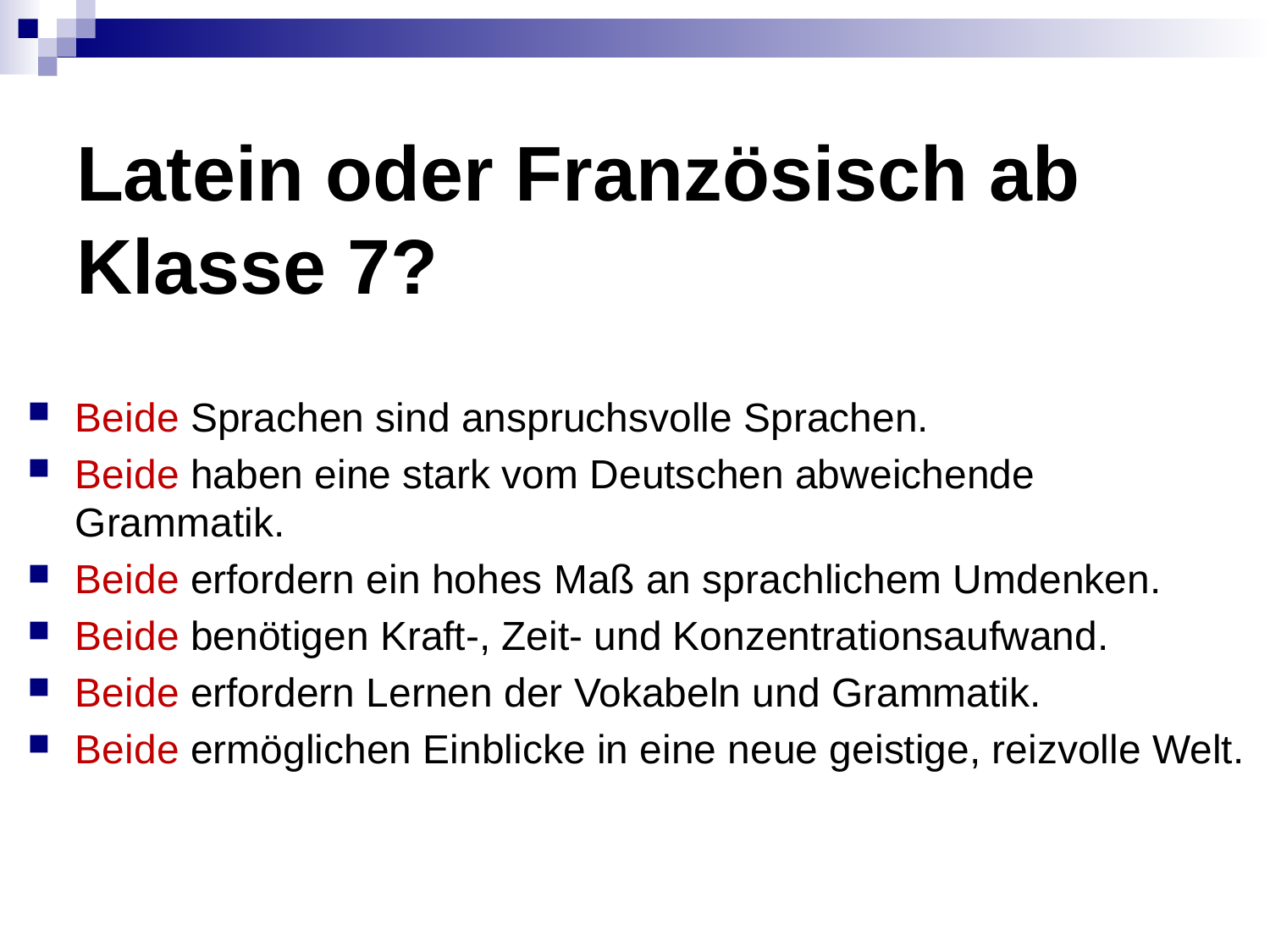

# Latein oder Französisch ab Klasse 7?

Beide Sprachen sind anspruchsvolle Sprachen.
Beide haben eine stark vom Deutschen abweichende Grammatik.
Beide erfordern ein hohes Maß an sprachlichem Umdenken.
Beide benötigen Kraft-, Zeit- und Konzentrationsaufwand.
Beide erfordern Lernen der Vokabeln und Grammatik.
Beide ermöglichen Einblicke in eine neue geistige, reizvolle Welt.